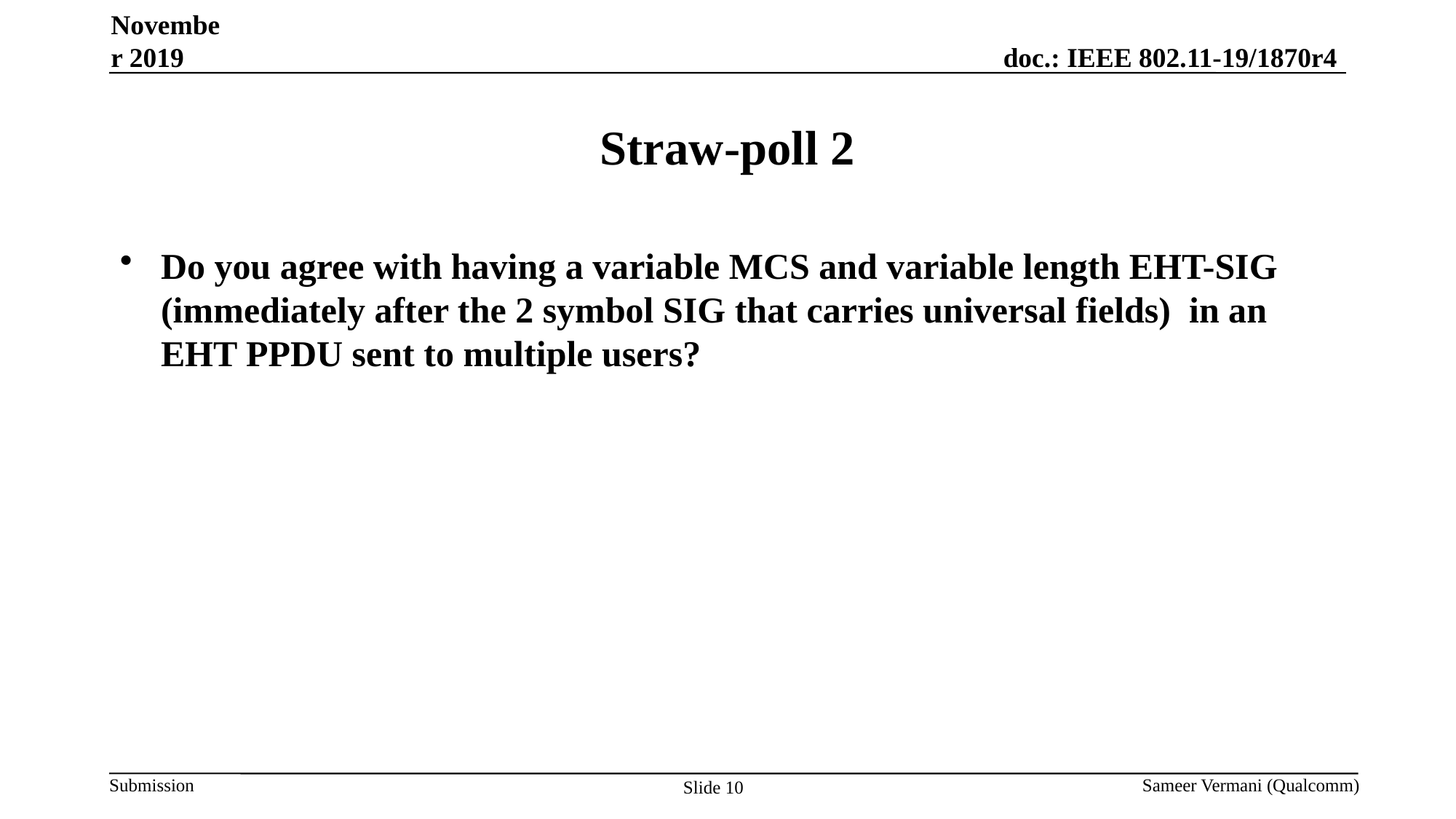

November 2019
# Straw-poll 2
Do you agree with having a variable MCS and variable length EHT-SIG (immediately after the 2 symbol SIG that carries universal fields)  in an EHT PPDU sent to multiple users?

Sameer Vermani (Qualcomm)
Slide 10